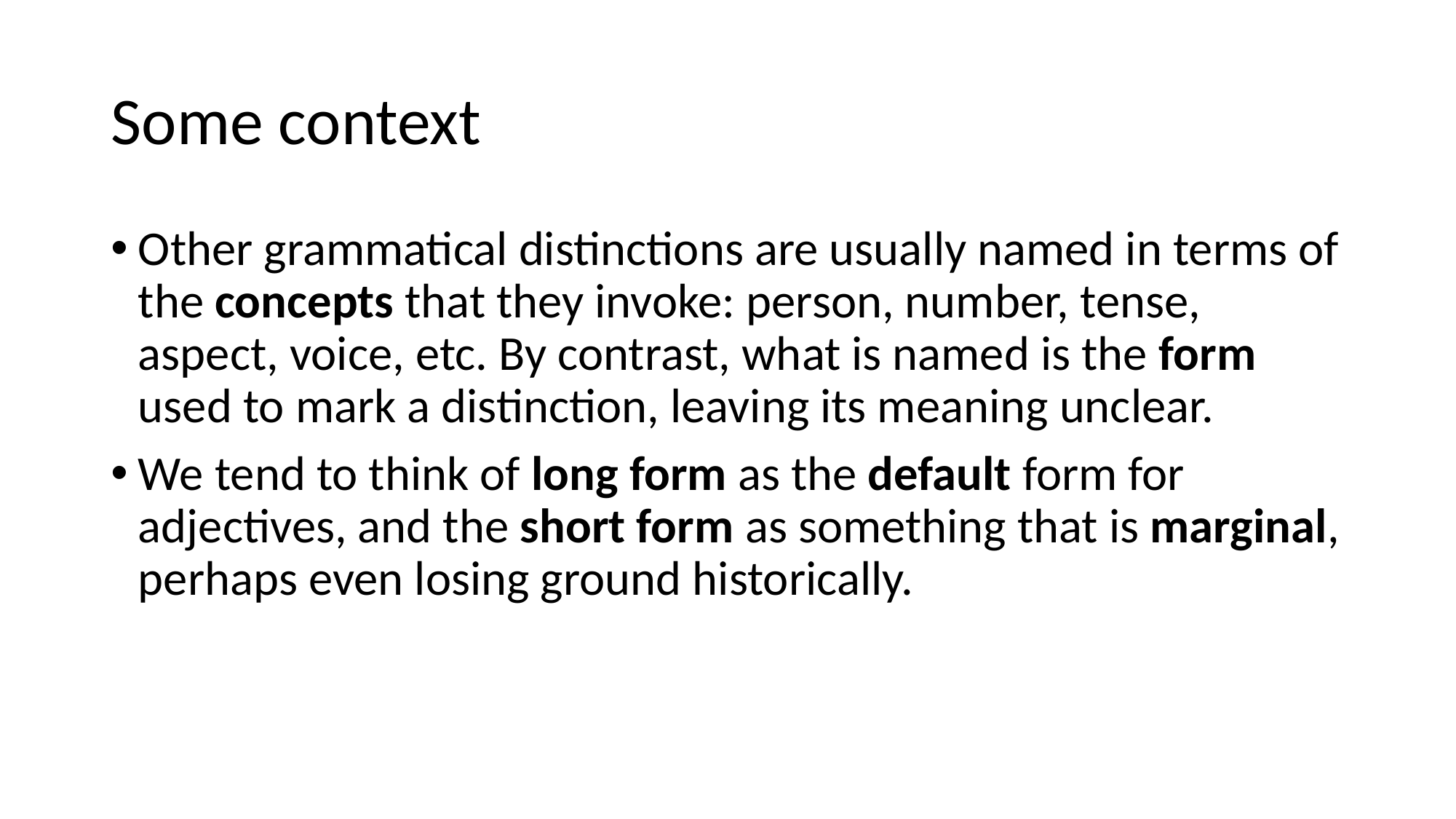

# Some context
Other grammatical distinctions are usually named in terms of the concepts that they invoke: person, number, tense, aspect, voice, etc. By contrast, what is named is the form used to mark a distinction, leaving its meaning unclear.
We tend to think of long form as the default form for adjectives, and the short form as something that is marginal, perhaps even losing ground historically.